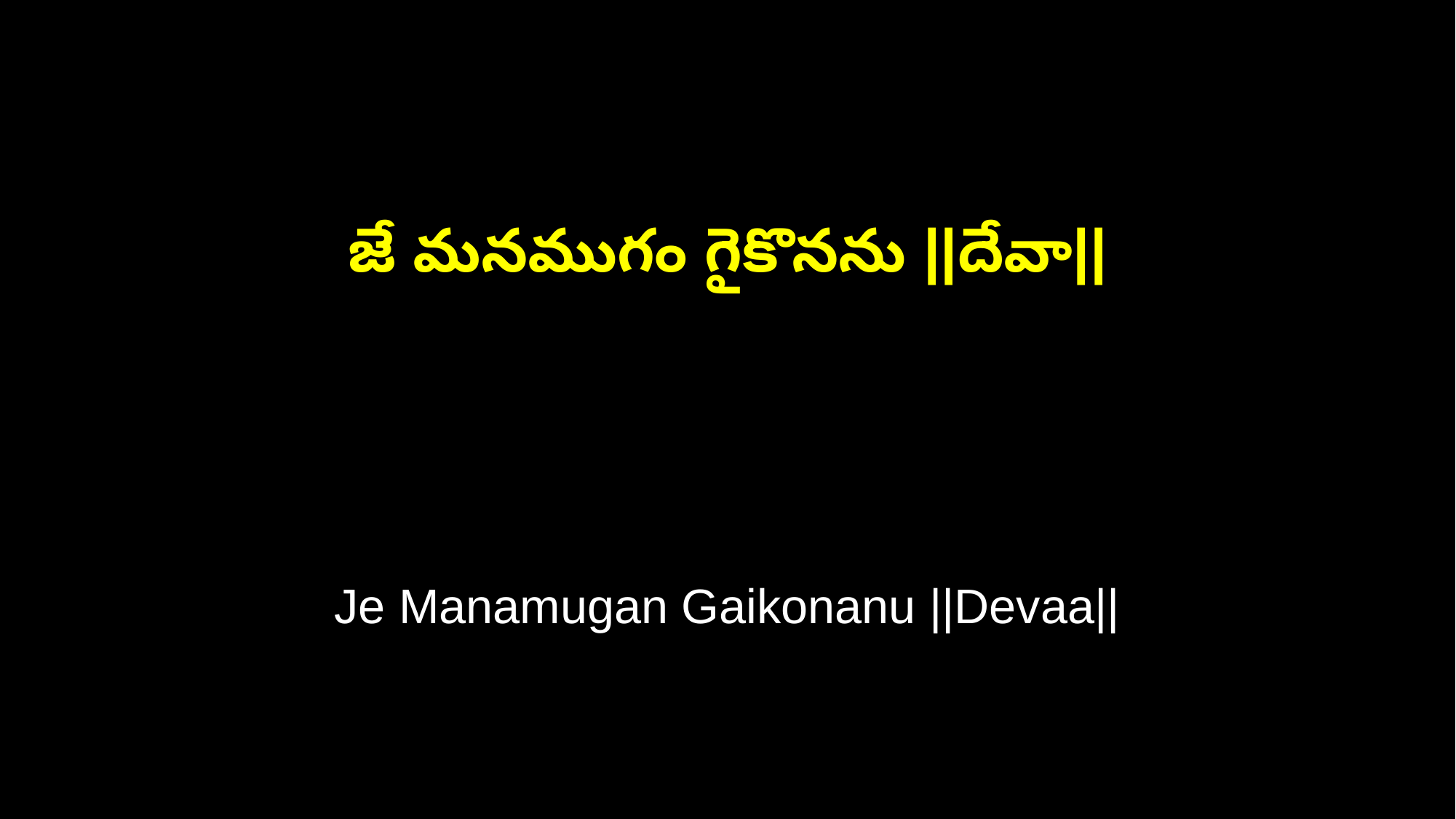

జే మనముగం గైకొనను ||దేవా||
Je Manamugan Gaikonanu ||Devaa||